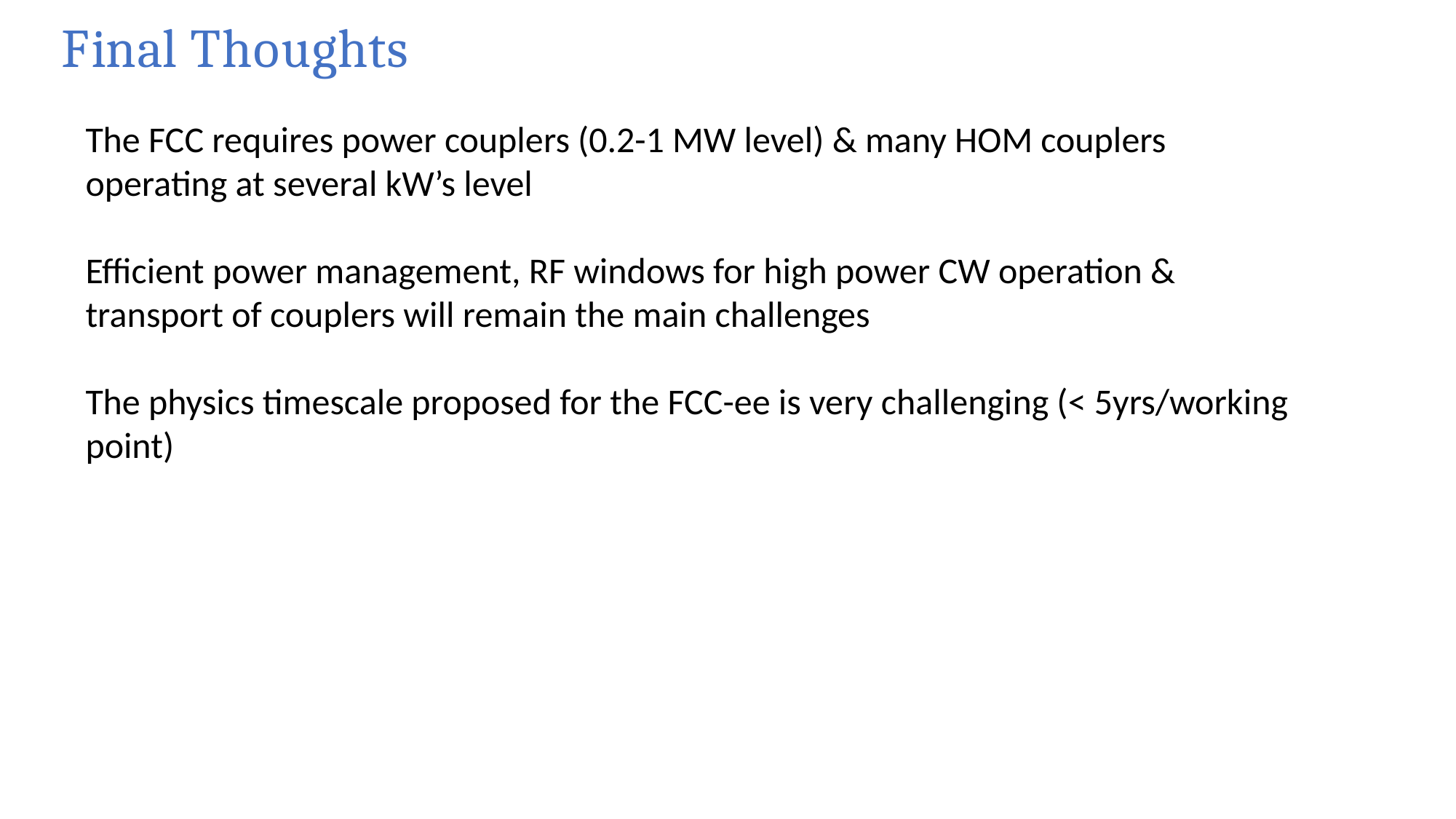

Final Thoughts
The FCC requires power couplers (0.2-1 MW level) & many HOM couplers operating at several kW’s level

Efficient power management, RF windows for high power CW operation & transport of couplers will remain the main challenges

The physics timescale proposed for the FCC-ee is very challenging (< 5yrs/working point)